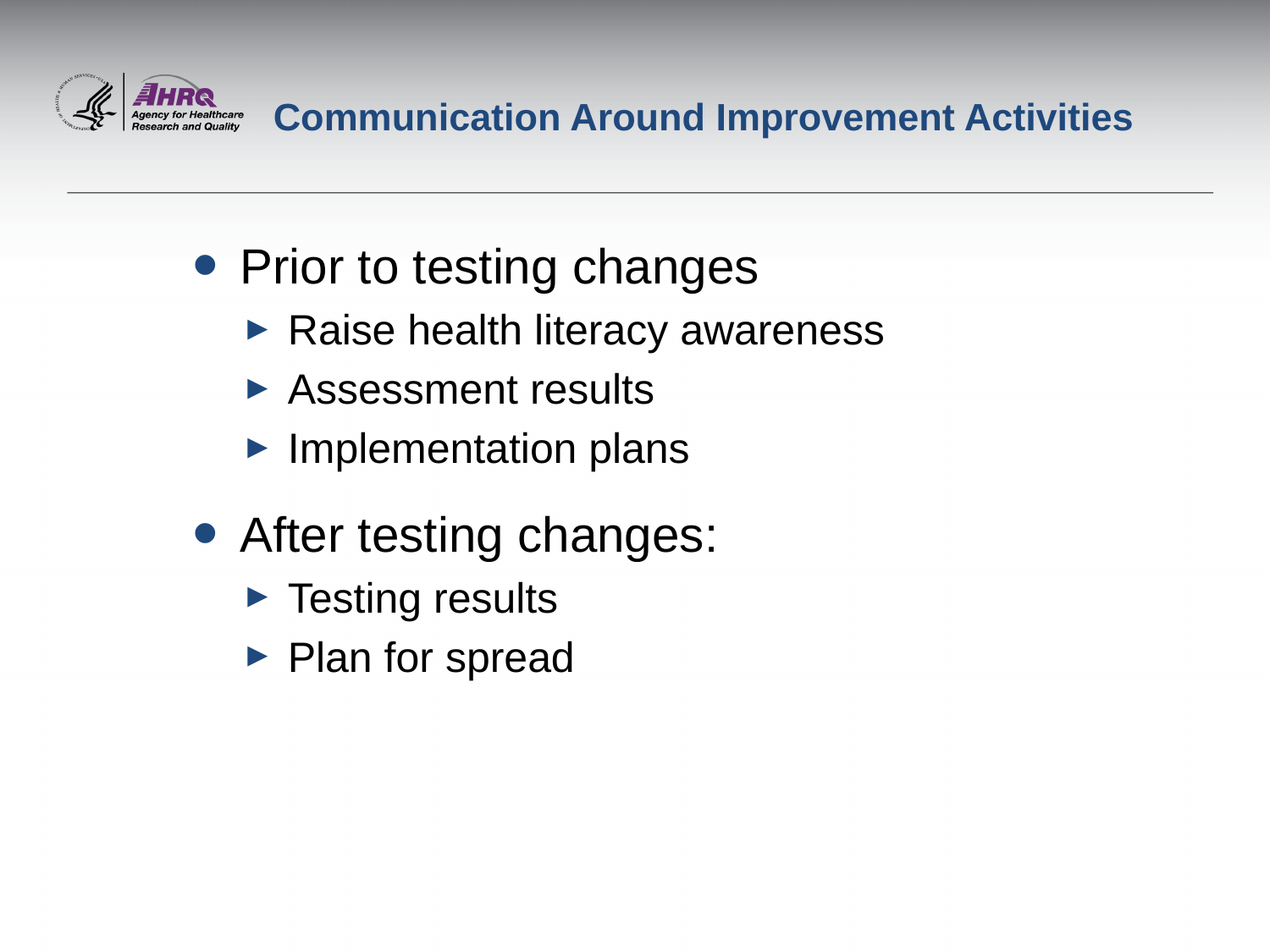

# Communication Around Improvement Activities
Prior to testing changes
Raise health literacy awareness
Assessment results
Implementation plans
After testing changes:
Testing results
Plan for spread